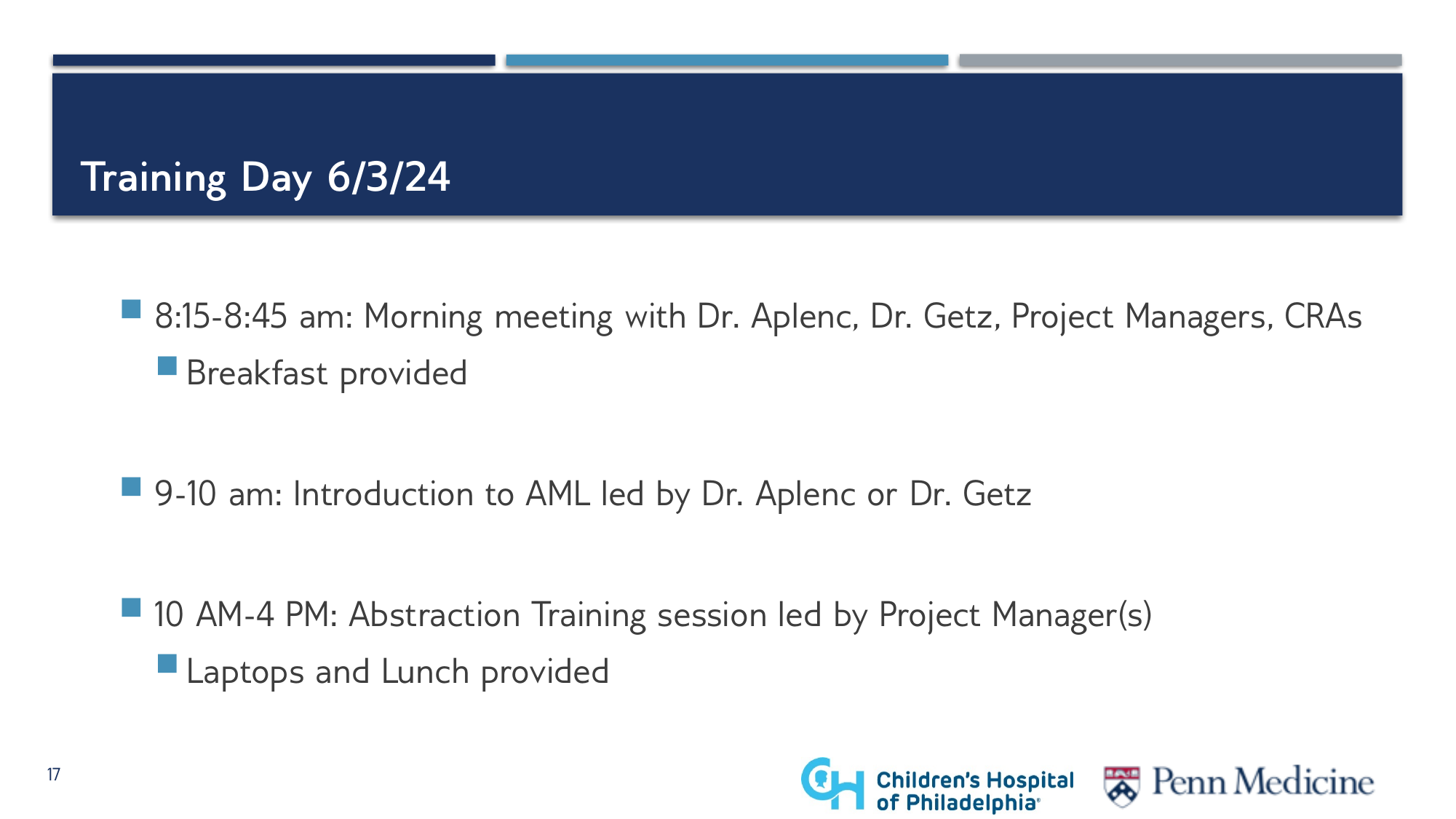

# Training Day 6/3/24
8:15-8:45 am: Morning meeting with Dr. Aplenc, Dr. Getz, Project Managers, CRAs
Breakfast provided

9-10 am: Introduction to AML led by Dr. Aplenc or Dr. Getz

10 AM-4 PM: Abstraction Training session led by Project Manager(s)
Laptops and Lunch provided